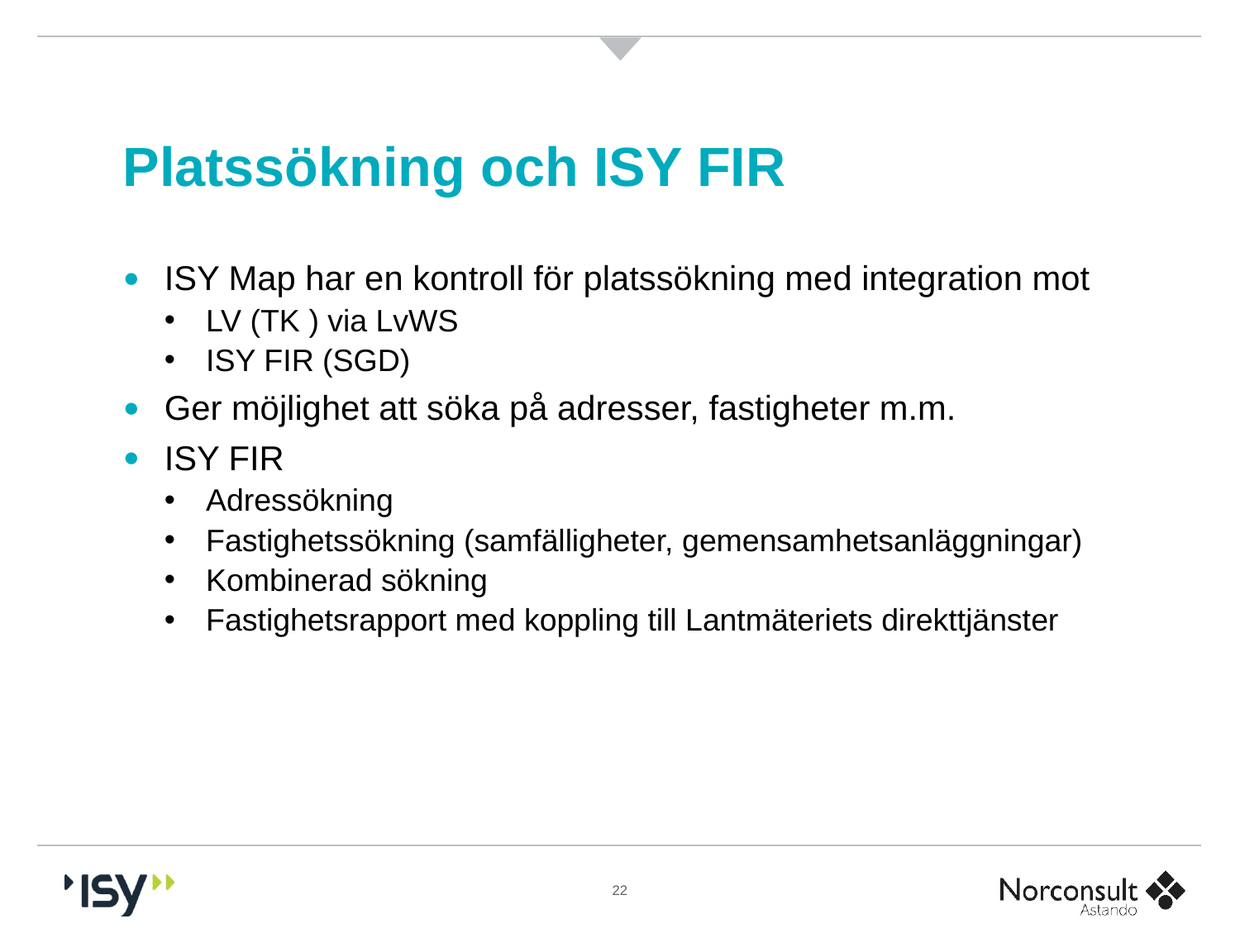

# Platssökning och ISY FIR
ISY Map har en kontroll för platssökning med integration mot
LV (TK ) via LvWS
ISY FIR (SGD)
Ger möjlighet att söka på adresser, fastigheter m.m.
ISY FIR
Adressökning
Fastighetssökning (samfälligheter, gemensamhetsanläggningar)
Kombinerad sökning
Fastighetsrapport med koppling till Lantmäteriets direkttjänster

22